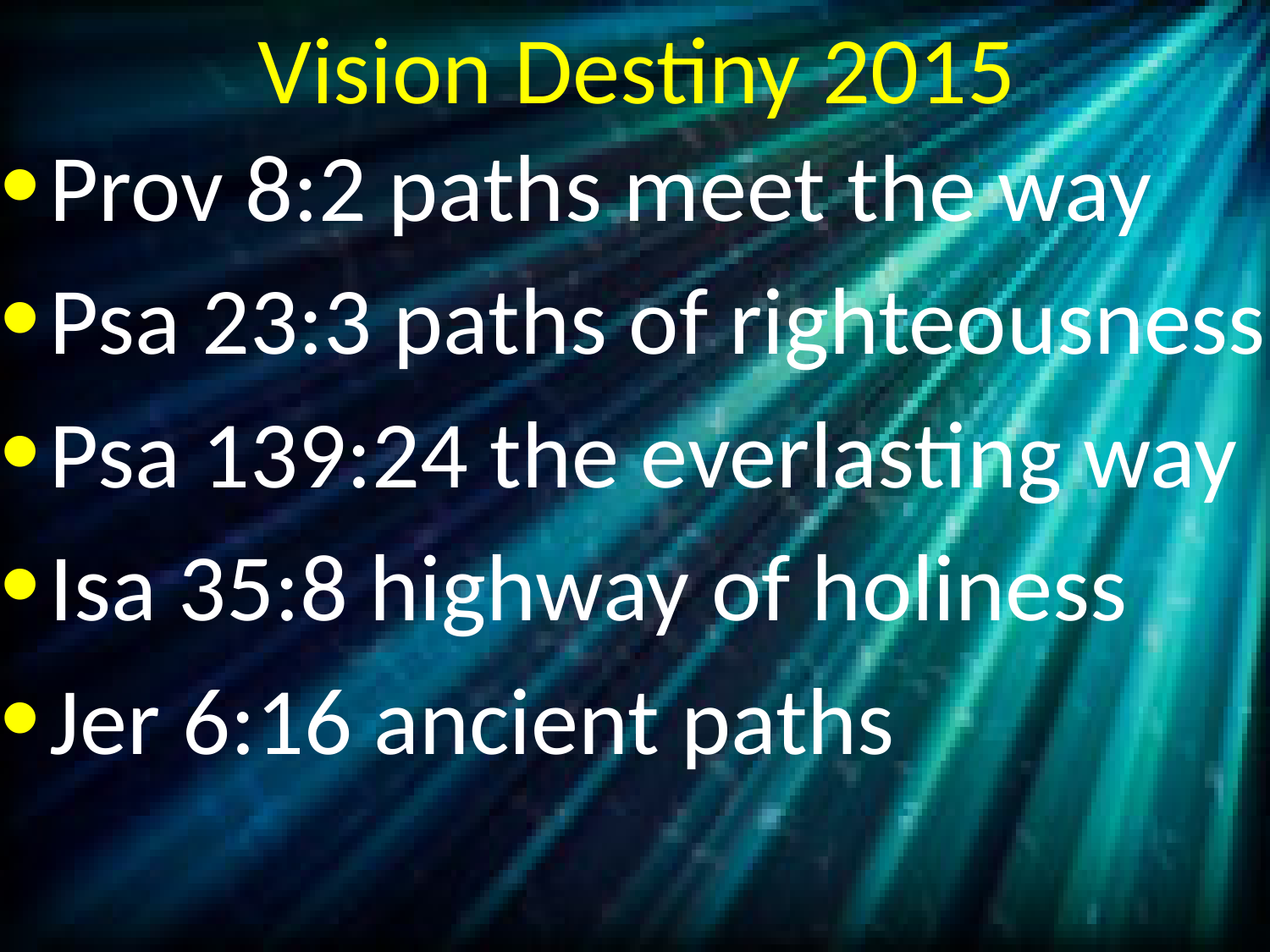

# Vision Destiny 2015
Prov 8:2 paths meet the way
Psa 23:3 paths of righteousness
Psa 139:24 the everlasting way
Isa 35:8 highway of holiness
Jer 6:16 ancient paths